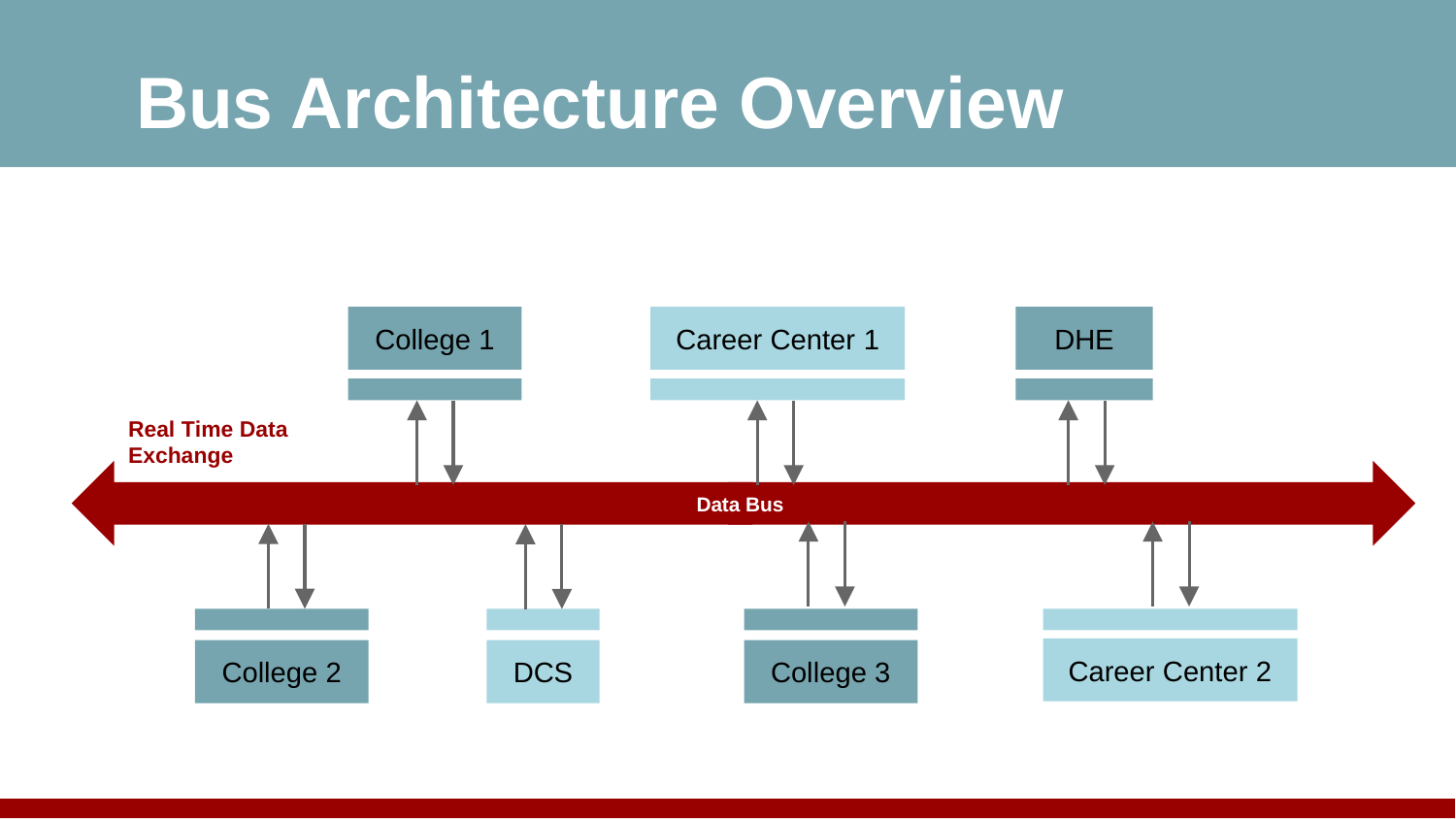

# Bus Architecture Overview
College 1
Career Center 1
DHE

Real Time Data Exchange

Data Bus

Career Center 2
College 2
DCS
College 3